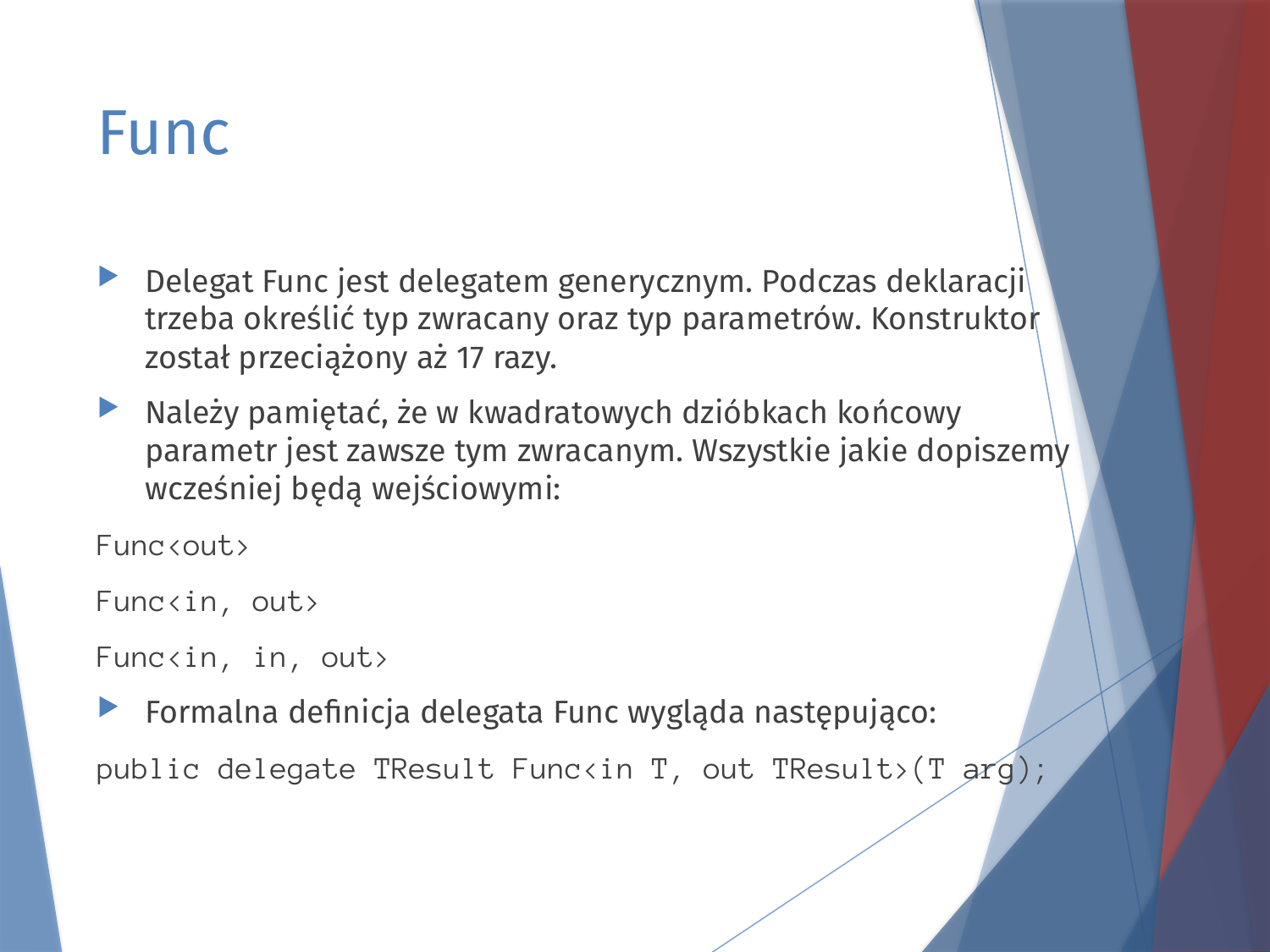

# Func
Delegat Func jest delegatem generycznym. Podczas deklaracji trzeba określić typ zwracany oraz typ parametrów. Konstruktor został przeciążony aż 17 razy.
Należy pamiętać, że w kwadratowych dzióbkach końcowy parametr jest zawsze tym zwracanym. Wszystkie jakie dopiszemy wcześniej będą wejściowymi:
Func<out>
Func<in, out>
Func<in, in, out>
Formalna definicja delegata Func wygląda następująco:
public delegate TResult Func<in T, out TResult>(T arg);